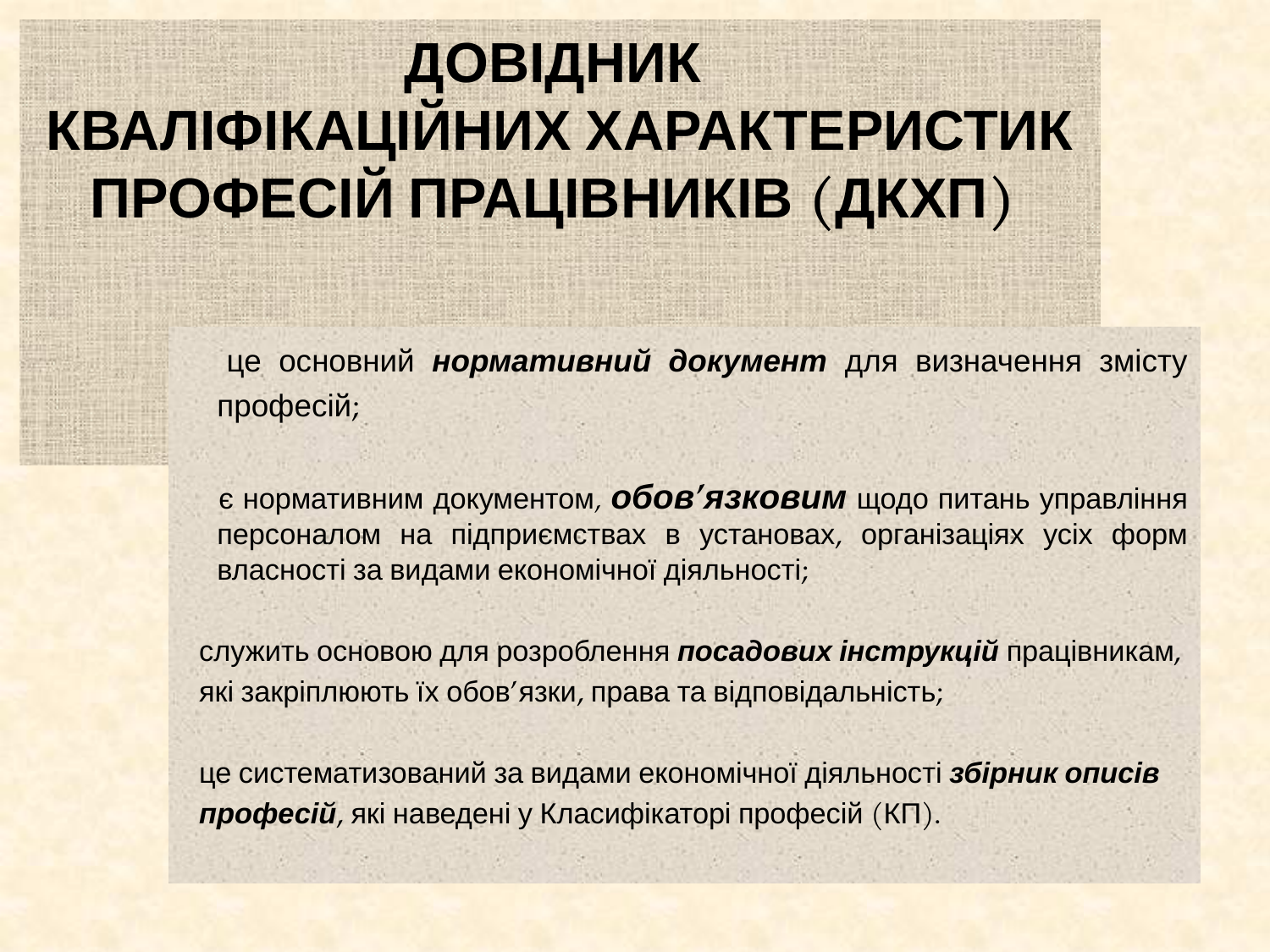

# ДОВІДНИК КВАЛІФІКАЦІЙНИХ ХАРАКТЕРИСТИК ПРОФЕСІЙ ПРАЦІВНИКІВ (ДКХП)
 	це основний нормативний документ для визначення змісту професій;

    є нормативним документом, обов’язковим щодо питань управління персоналом на підприємствах в установах, організаціях усіх форм власності за видами економічної діяльності;

служить основою для розроблення посадових інструкцій працівникам,
які закріплюють їх обов’язки, права та відповідальність;

це систематизований за видами економічної діяльності збірник описів
професій, які наведені у Класифікаторі професій (КП).